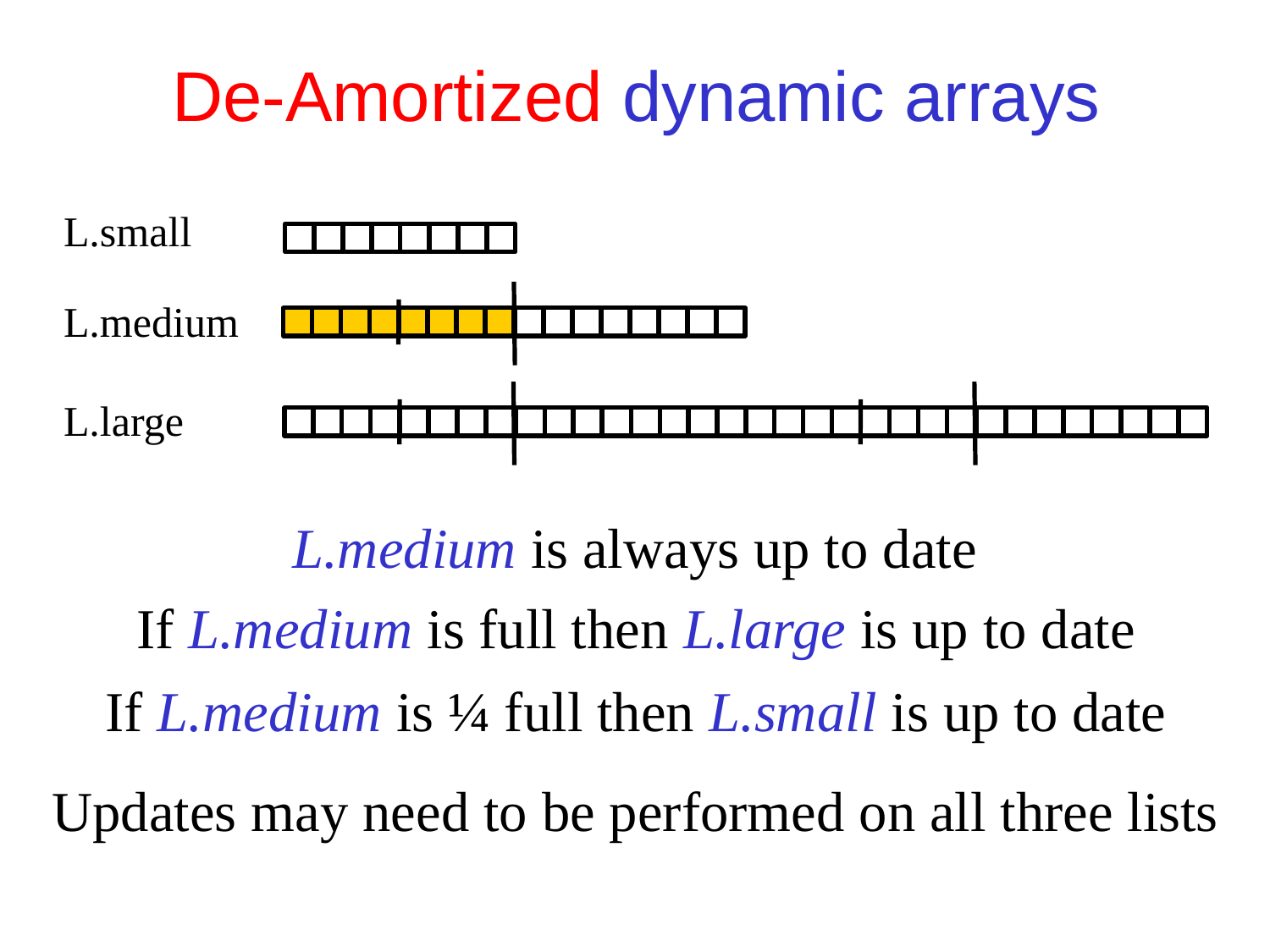

# De-Amortized dynamic arrays
L.small

L.medium

L.large

L.medium is always up to date
If L.medium is full then L.large is up to date
If L.medium is ¼ full then L.small is up to date
Updates may need to be performed on all three lists